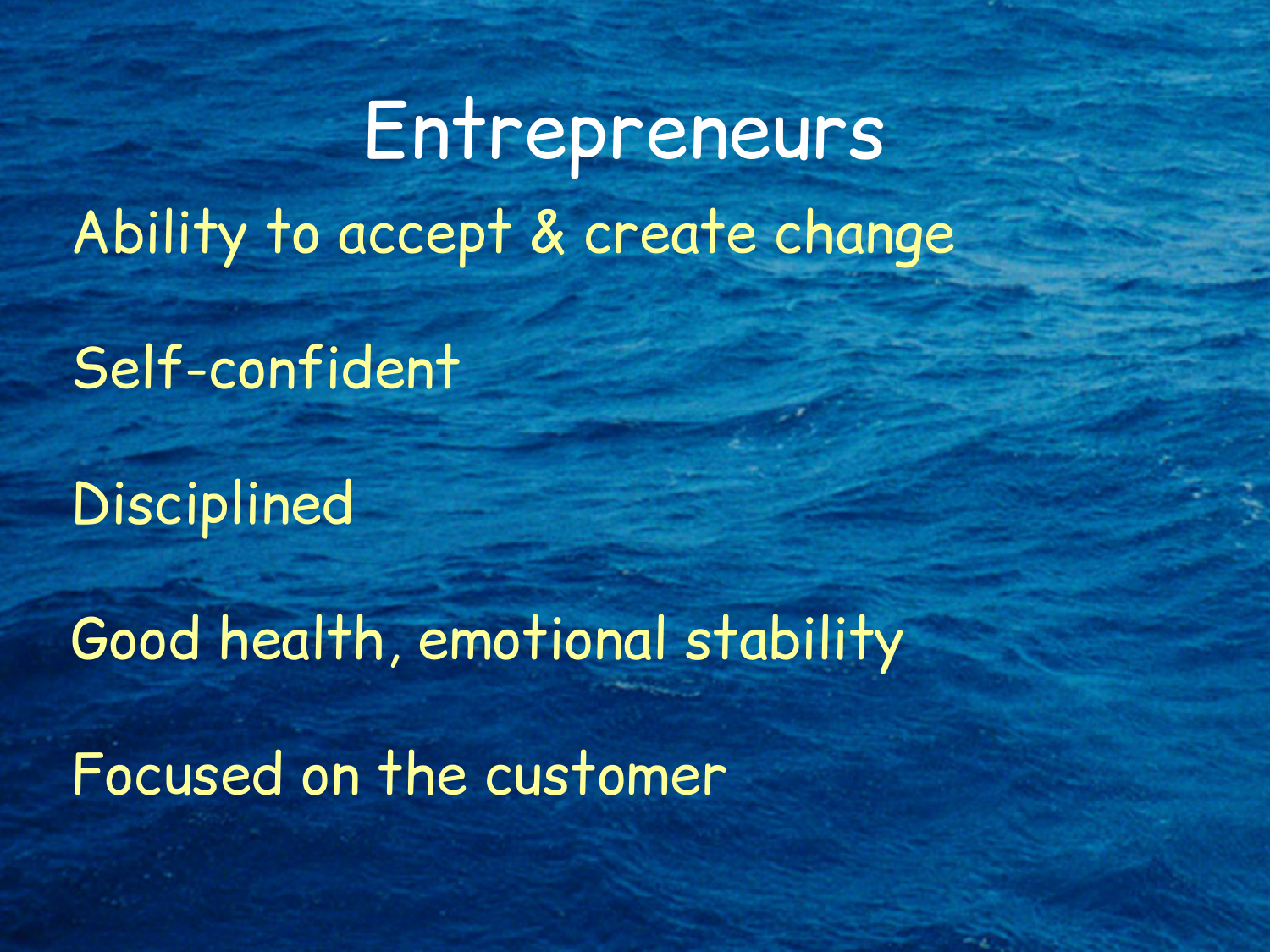

Entrepreneurs
Ability to accept & create change

Self-confident

Disciplined

Good health, emotional stability

Focused on the customer